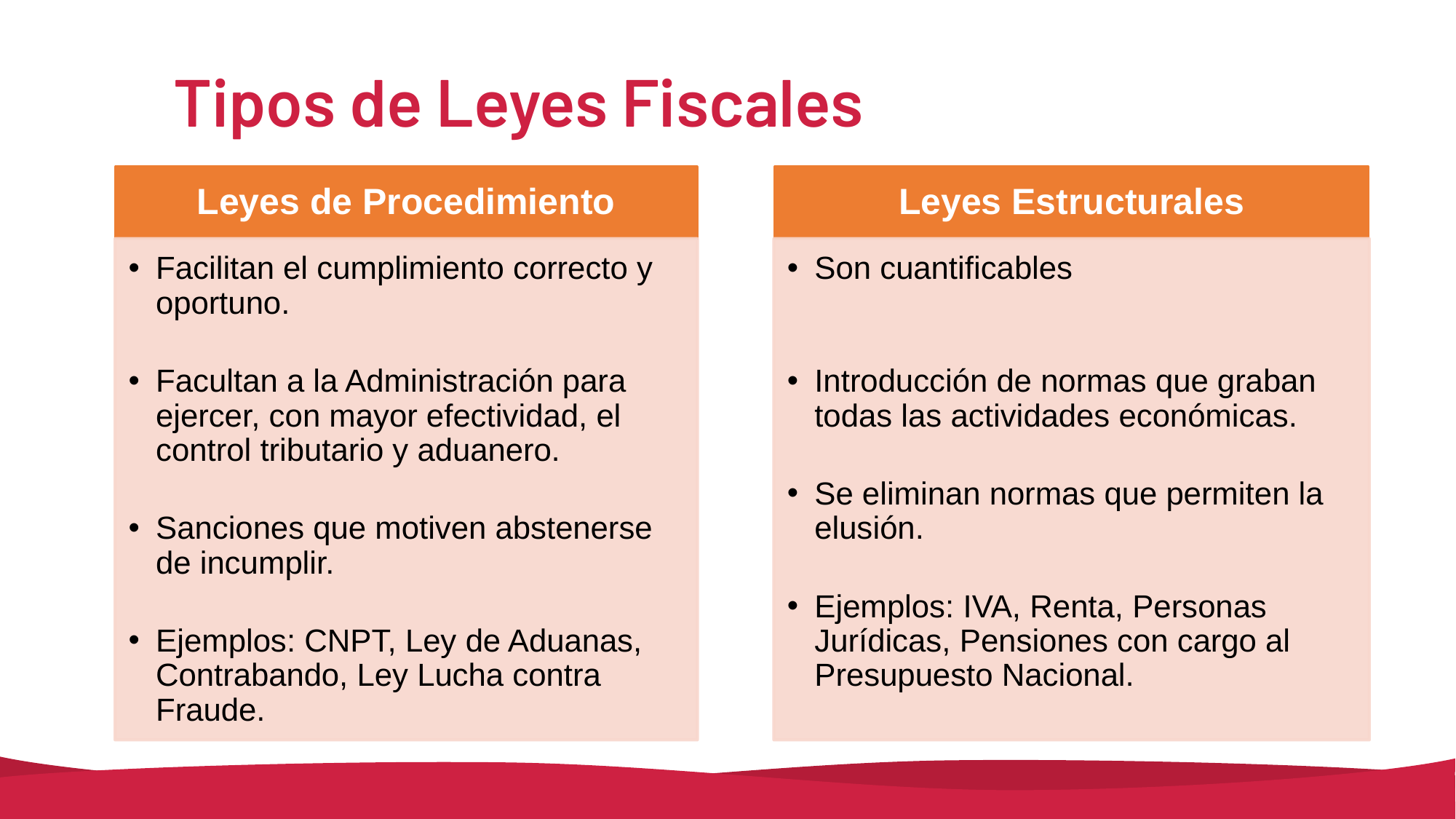

# Tipos de Leyes Fiscales
Leyes de Procedimiento
Facilitan el cumplimiento correcto y oportuno.

Facultan a la Administración para ejercer, con mayor efectividad, el control tributario y aduanero.

Sanciones que motiven abstenerse de incumplir.

Ejemplos: CNPT, Ley de Aduanas, Contrabando, Ley Lucha contra Fraude.
Leyes Estructurales
Son cuantificables

Introducción de normas que graban todas las actividades económicas.

Se eliminan normas que permiten la elusión.

Ejemplos: IVA, Renta, Personas Jurídicas, Pensiones con cargo al Presupuesto Nacional.